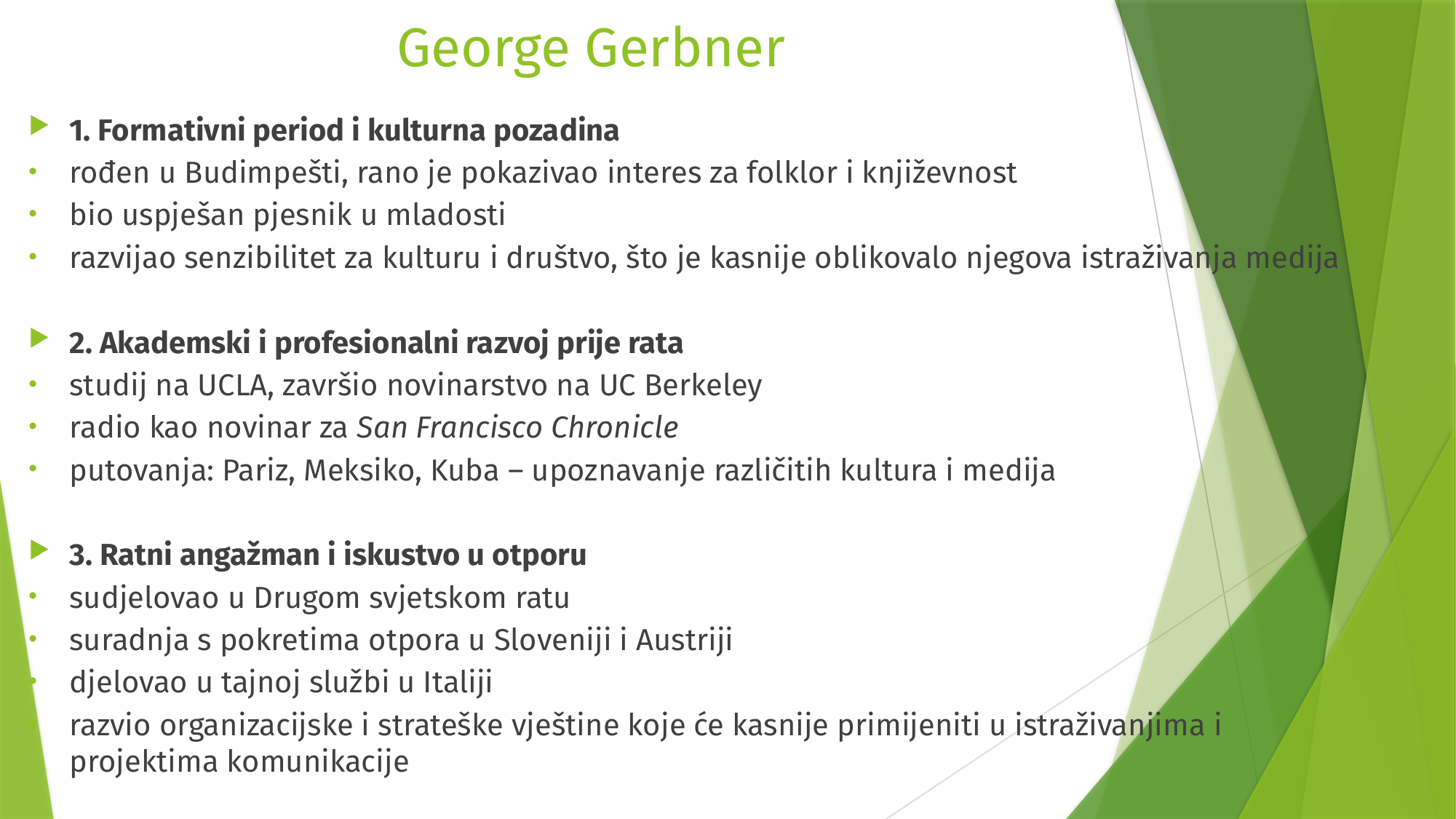

# George Gerbner
1. Formativni period i kulturna pozadina
rođen u Budimpešti, rano je pokazivao interes za folklor i književnost
bio uspješan pjesnik u mladosti
razvijao senzibilitet za kulturu i društvo, što je kasnije oblikovalo njegova istraživanja medija

2. Akademski i profesionalni razvoj prije rata
studij na UCLA, završio novinarstvo na UC Berkeley
radio kao novinar za San Francisco Chronicle
putovanja: Pariz, Meksiko, Kuba – upoznavanje različitih kultura i medija

3. Ratni angažman i iskustvo u otporu
sudjelovao u Drugom svjetskom ratu
suradnja s pokretima otpora u Sloveniji i Austriji
djelovao u tajnoj službi u Italiji
razvio organizacijske i strateške vještine koje će kasnije primijeniti u istraživanjima i projektima komunikacije